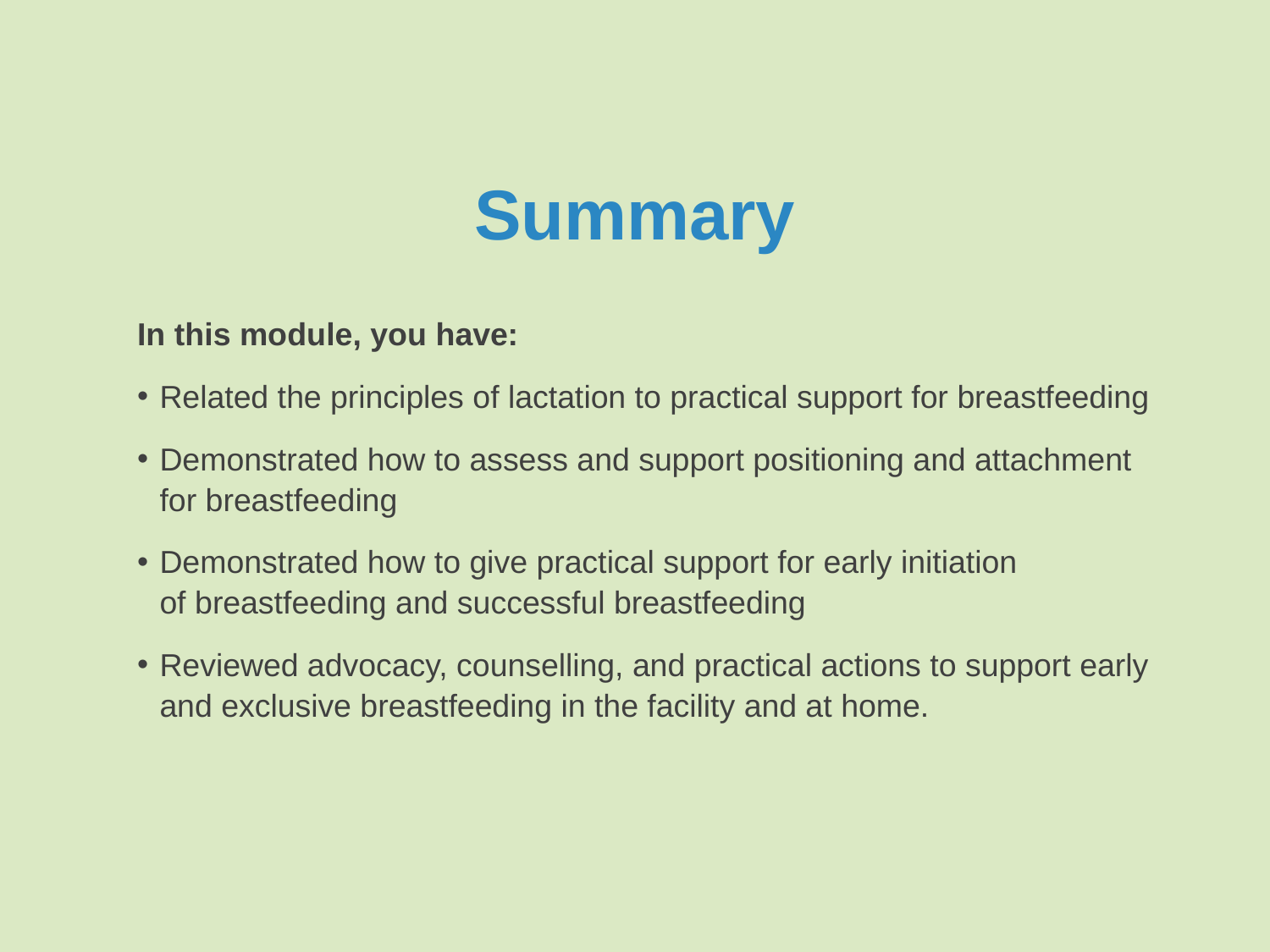

Summary
In this module, you have:
Related the principles of lactation to practical support for breastfeeding
Demonstrated how to assess and support positioning and attachment
for breastfeeding
Demonstrated how to give practical support for early initiation
of breastfeeding and successful breastfeeding
Reviewed advocacy, counselling, and practical actions to support early and exclusive breastfeeding in the facility and at home.